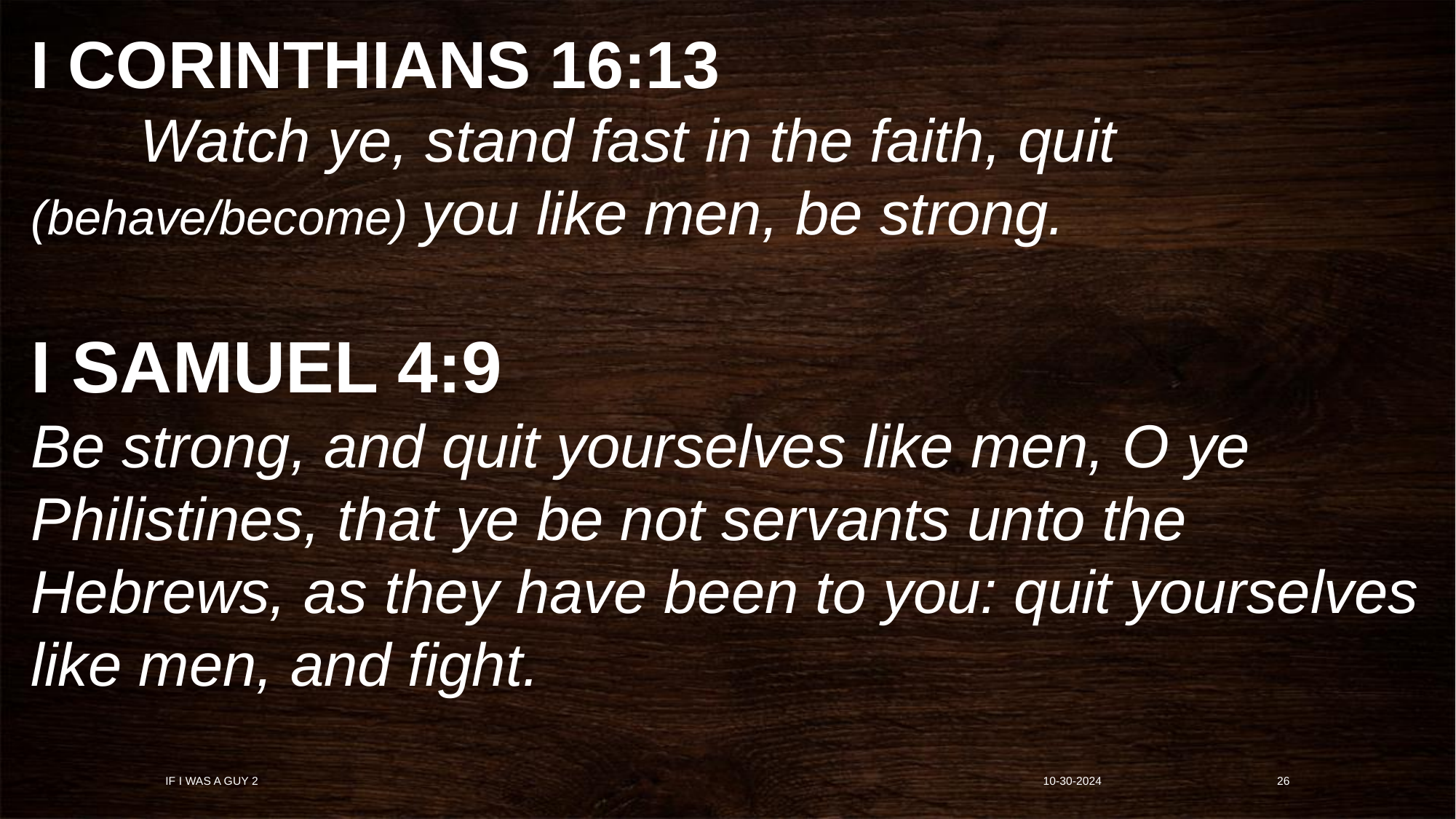

I CORINTHIANS 16:13
	Watch ye, stand fast in the faith, quit (behave/become) you like men, be strong.

I SAMUEL 4:9
Be strong, and quit yourselves like men, O ye Philistines, that ye be not servants unto the Hebrews, as they have been to you: quit yourselves like men, and fight.
If I Was A Guy 2
10-30-2024
26